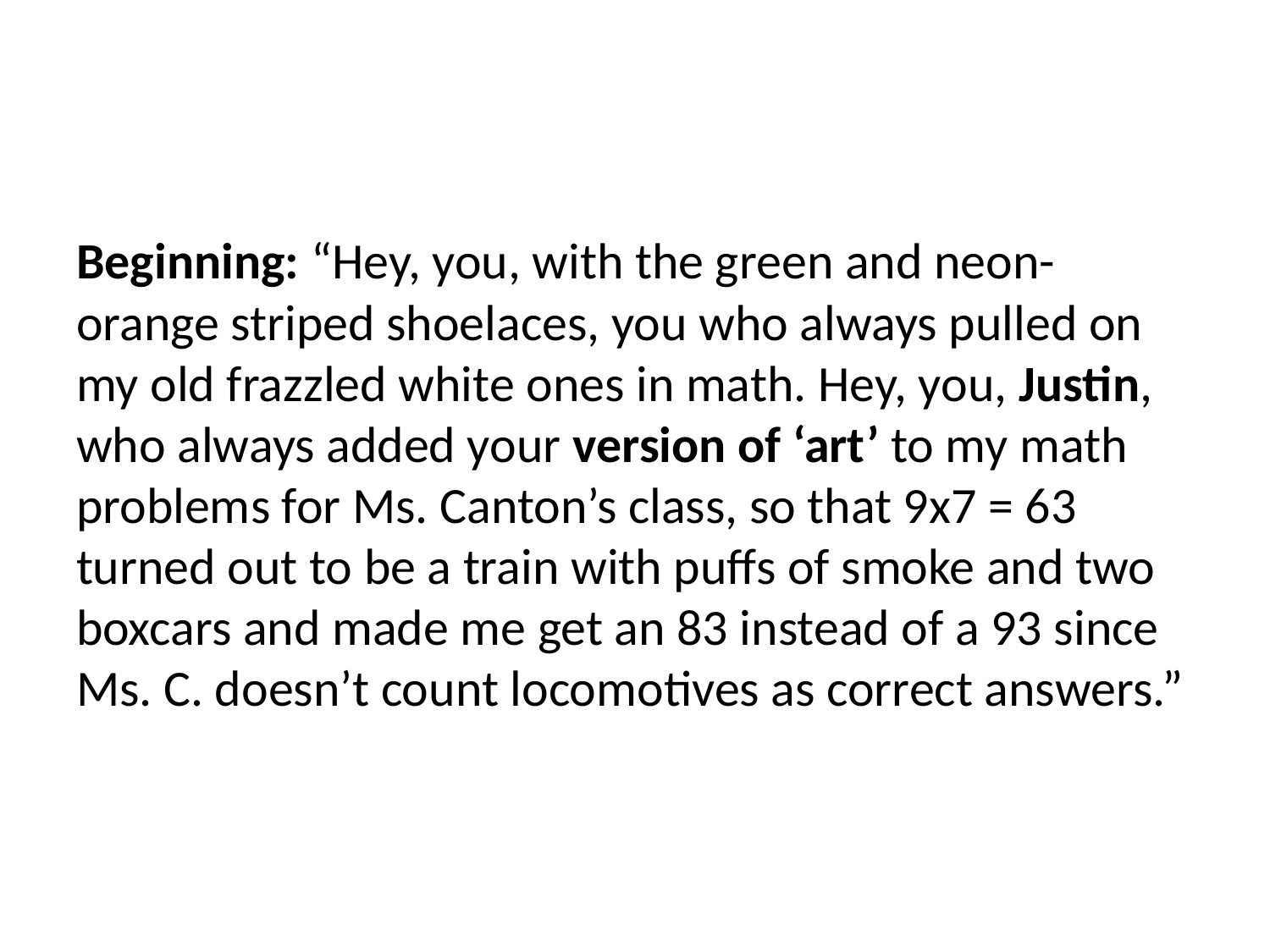

#
Beginning: “Hey, you, with the green and neon-orange striped shoelaces, you who always pulled on my old frazzled white ones in math. Hey, you, Justin, who always added your version of ‘art’ to my math problems for Ms. Canton’s class, so that 9x7 = 63 turned out to be a train with puffs of smoke and two boxcars and made me get an 83 instead of a 93 since Ms. C. doesn’t count locomotives as correct answers.”